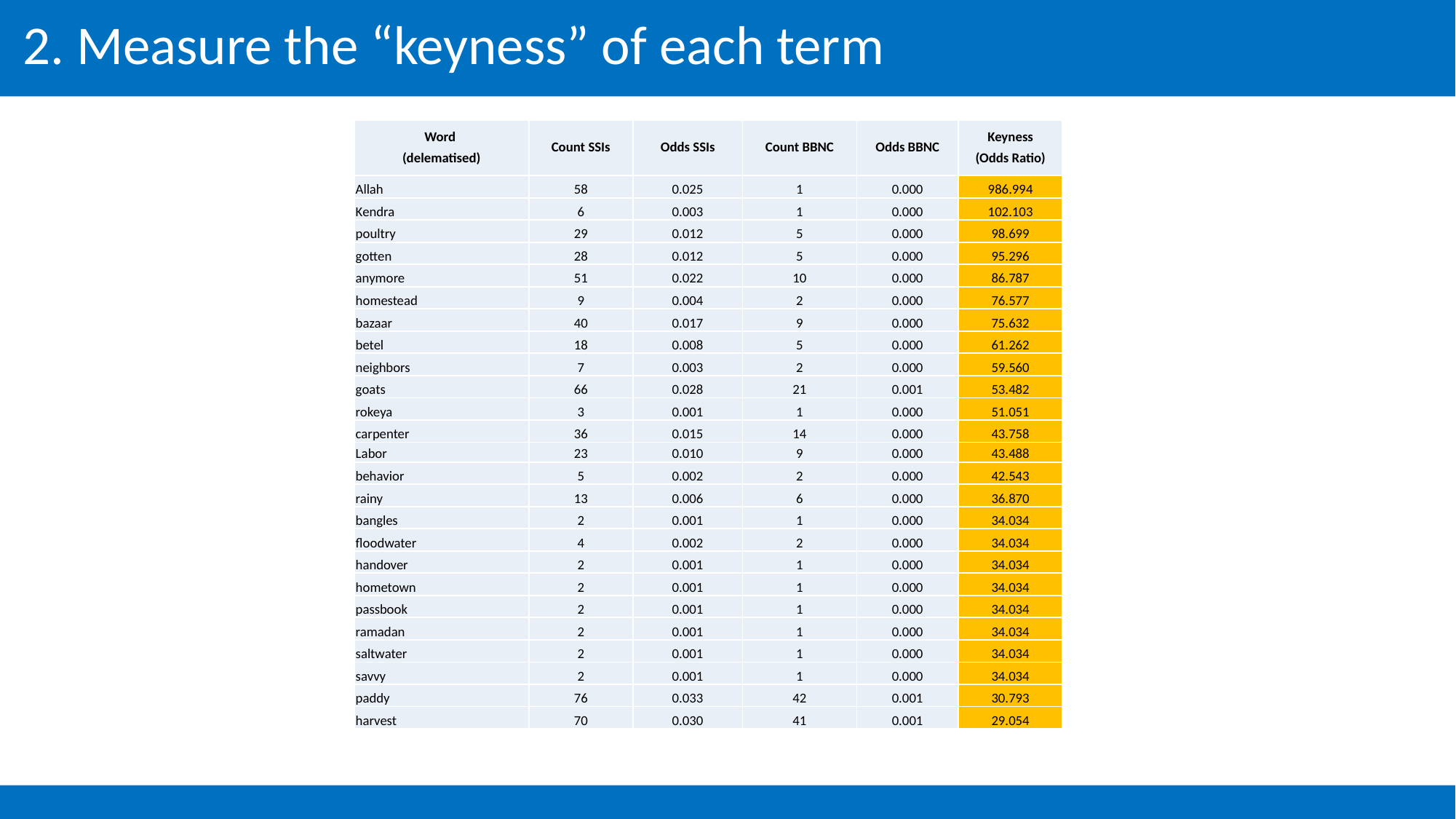

2. Measure the “keyness” of each term
| Word (delematised) | Count SSIs | Odds SSIs | Count BBNC | Odds BBNC | Keyness (Odds Ratio) |
| --- | --- | --- | --- | --- | --- |
| Allah | 58 | 0.025 | 1 | 0.000 | 986.994 |
| Kendra | 6 | 0.003 | 1 | 0.000 | 102.103 |
| poultry | 29 | 0.012 | 5 | 0.000 | 98.699 |
| gotten | 28 | 0.012 | 5 | 0.000 | 95.296 |
| anymore | 51 | 0.022 | 10 | 0.000 | 86.787 |
| homestead | 9 | 0.004 | 2 | 0.000 | 76.577 |
| bazaar | 40 | 0.017 | 9 | 0.000 | 75.632 |
| betel | 18 | 0.008 | 5 | 0.000 | 61.262 |
| neighbors | 7 | 0.003 | 2 | 0.000 | 59.560 |
| goats | 66 | 0.028 | 21 | 0.001 | 53.482 |
| rokeya | 3 | 0.001 | 1 | 0.000 | 51.051 |
| carpenter | 36 | 0.015 | 14 | 0.000 | 43.758 |
| Labor | 23 | 0.010 | 9 | 0.000 | 43.488 |
| behavior | 5 | 0.002 | 2 | 0.000 | 42.543 |
| rainy | 13 | 0.006 | 6 | 0.000 | 36.870 |
| bangles | 2 | 0.001 | 1 | 0.000 | 34.034 |
| floodwater | 4 | 0.002 | 2 | 0.000 | 34.034 |
| handover | 2 | 0.001 | 1 | 0.000 | 34.034 |
| hometown | 2 | 0.001 | 1 | 0.000 | 34.034 |
| passbook | 2 | 0.001 | 1 | 0.000 | 34.034 |
| ramadan | 2 | 0.001 | 1 | 0.000 | 34.034 |
| saltwater | 2 | 0.001 | 1 | 0.000 | 34.034 |
| savvy | 2 | 0.001 | 1 | 0.000 | 34.034 |
| paddy | 76 | 0.033 | 42 | 0.001 | 30.793 |
| harvest | 70 | 0.030 | 41 | 0.001 | 29.054 |